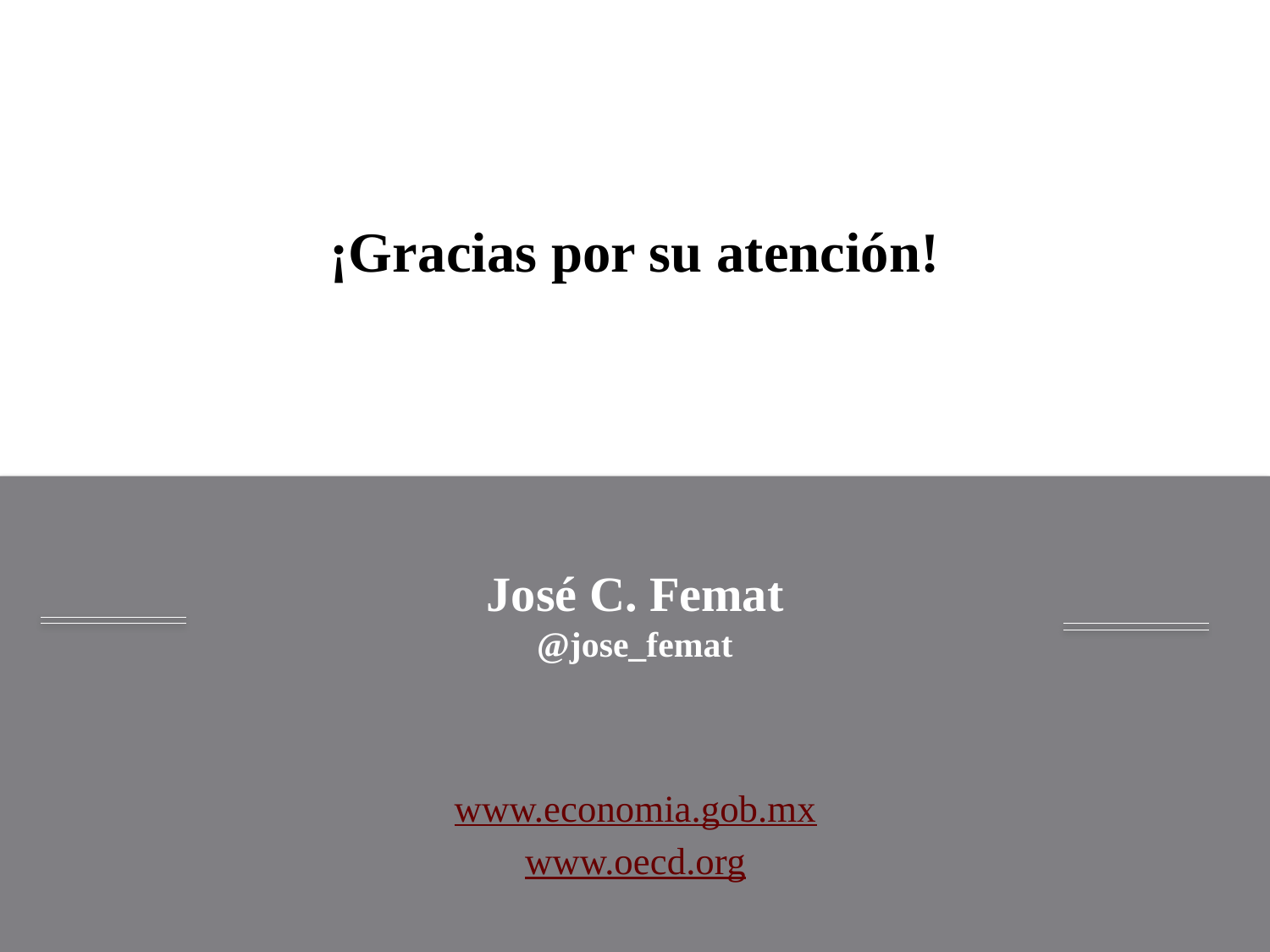

¡Gracias por su atención!

# José C. Femat @jose_femat
www.economia.gob.mx
www.oecd.org